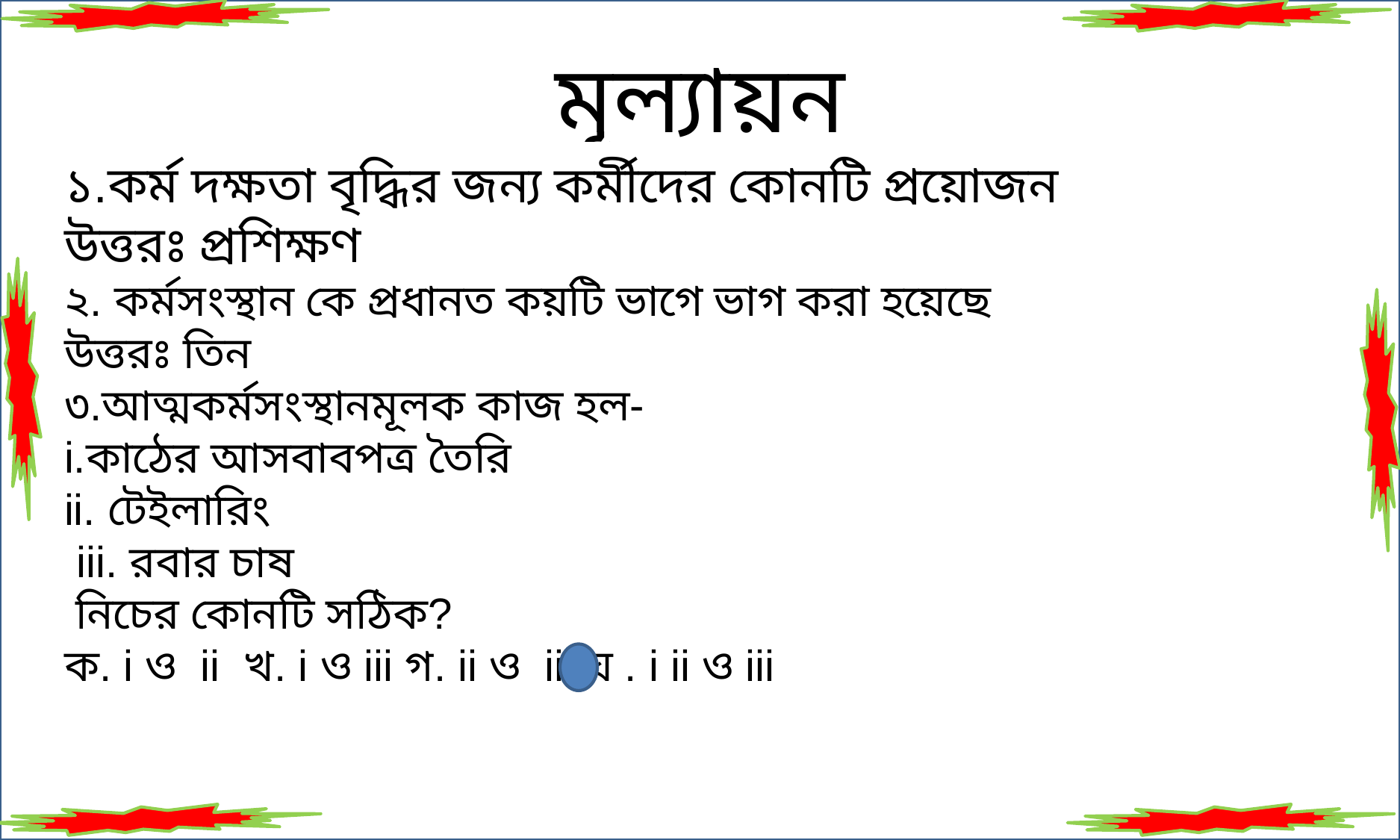

# মূল্যায়ন

১.কর্ম দক্ষতা বৃদ্ধির জন্য কর্মীদের কোনটি প্রয়োজন
উত্তরঃ প্রশিক্ষণ
২. কর্মসংস্থান কে প্রধানত কয়টি ভাগে ভাগ করা হয়েছে
উত্তরঃ তিন
৩.আত্মকর্মসংস্থানমূলক কাজ হল-
i.কাঠের আসবাবপত্র তৈরি
ii. টেইলারিং
 iii. রবার চাষ
 নিচের কোনটি সঠিক?
ক. i ও  ii  খ. i ও iii গ. ii ও  iii ঘ . i ii ও iii